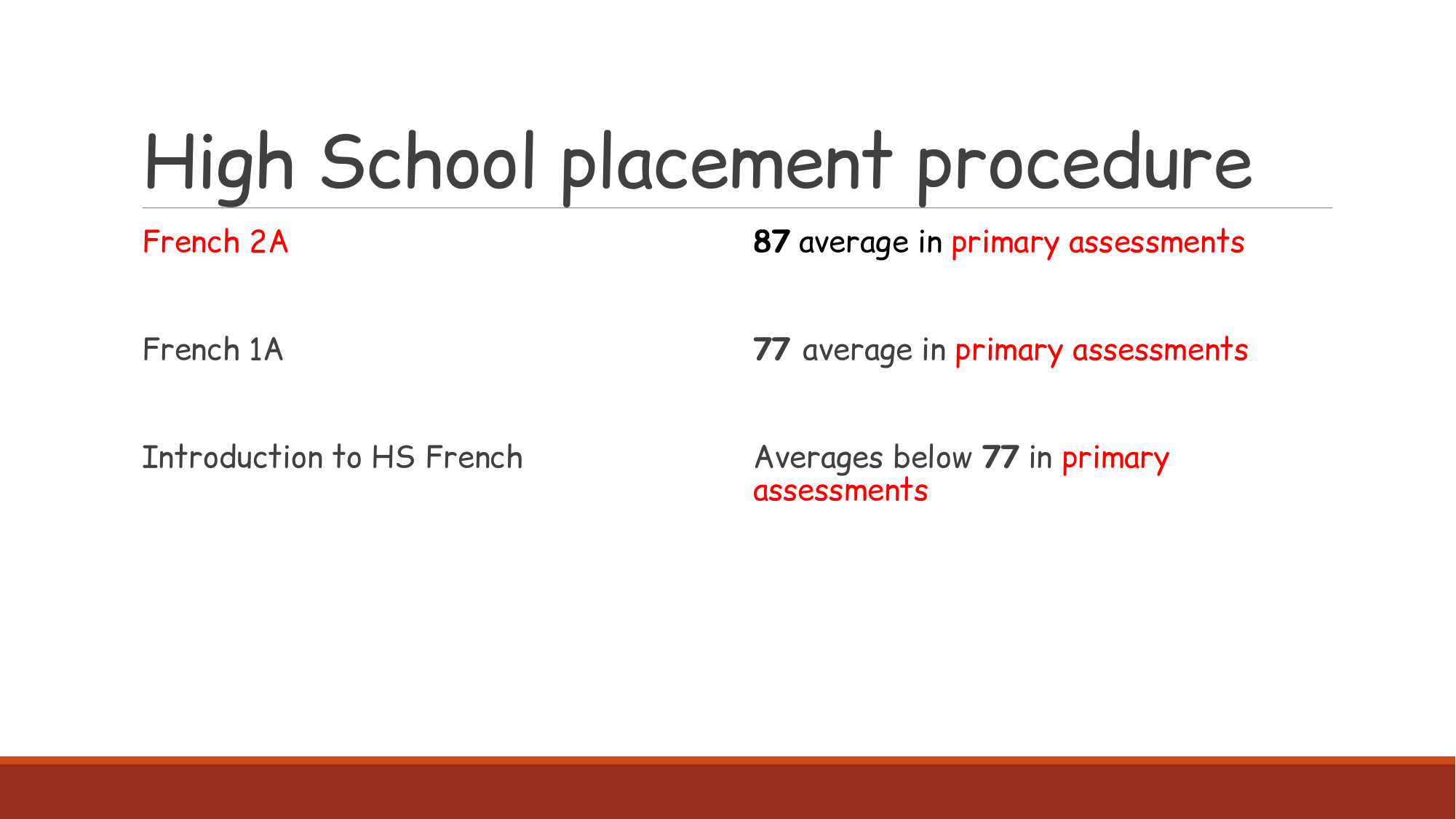

# High School placement procedure
French 2A

French 1A

Introduction to HS French
87 average in primary assessments

77 average in primary assessments

Averages below 77 in primary assessments